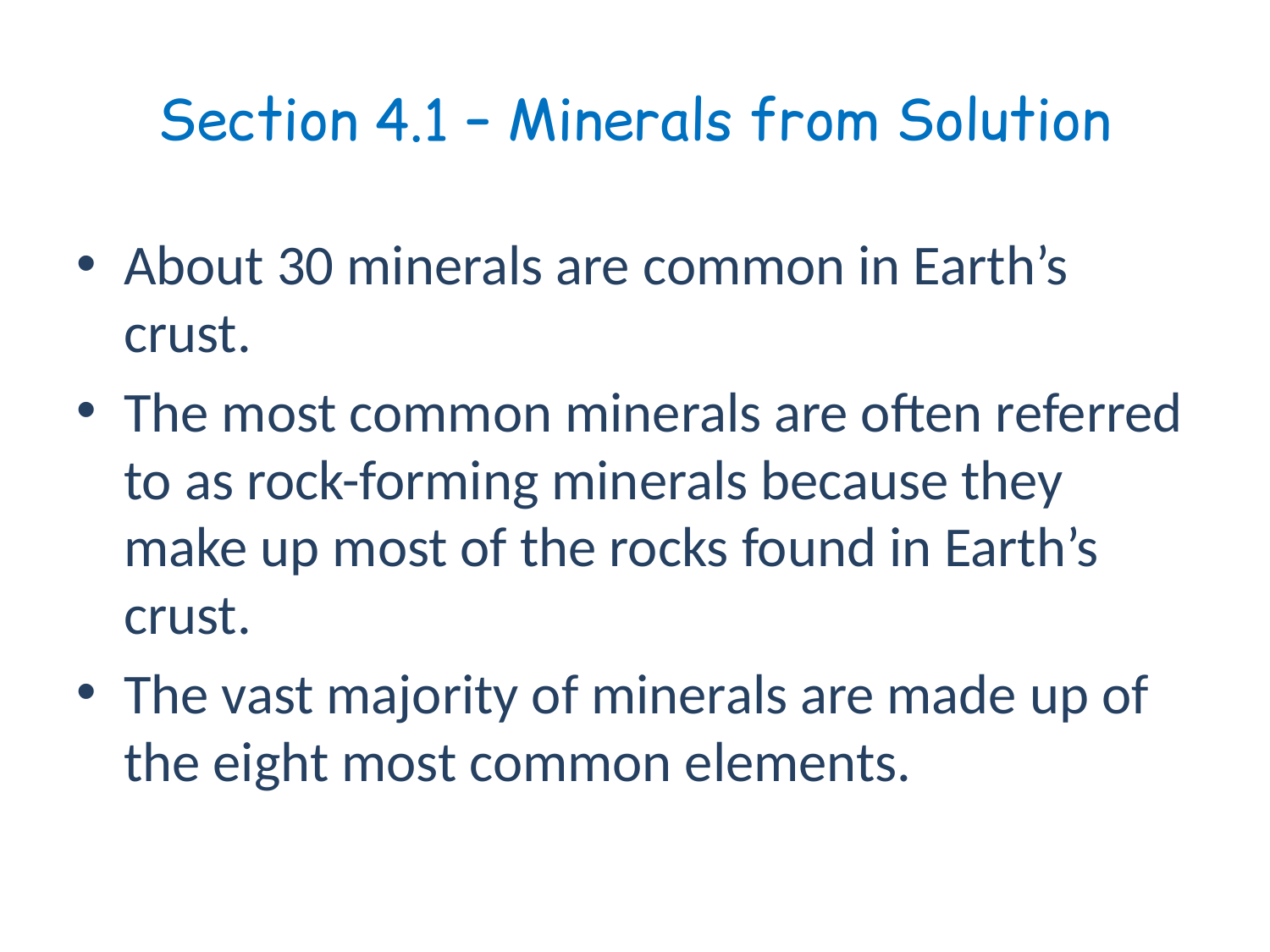

# Section 4.1 – Minerals from Solution
About 30 minerals are common in Earth’s crust.
The most common minerals are often referred to as rock-forming minerals because they make up most of the rocks found in Earth’s crust.
The vast majority of minerals are made up of the eight most common elements.